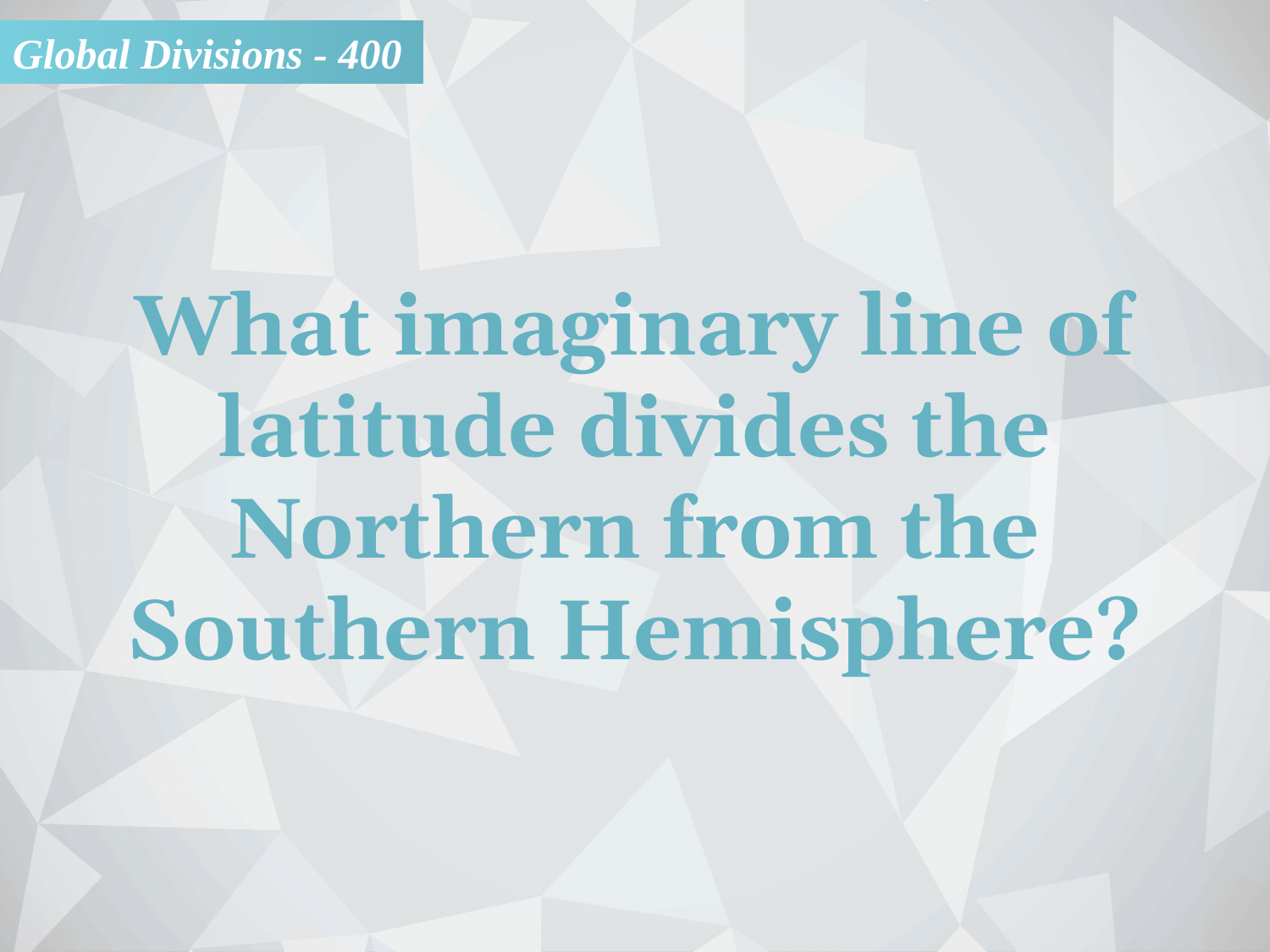

Global Divisions - 400
What imaginary line of latitude divides the Northern from the
Southern Hemisphere?